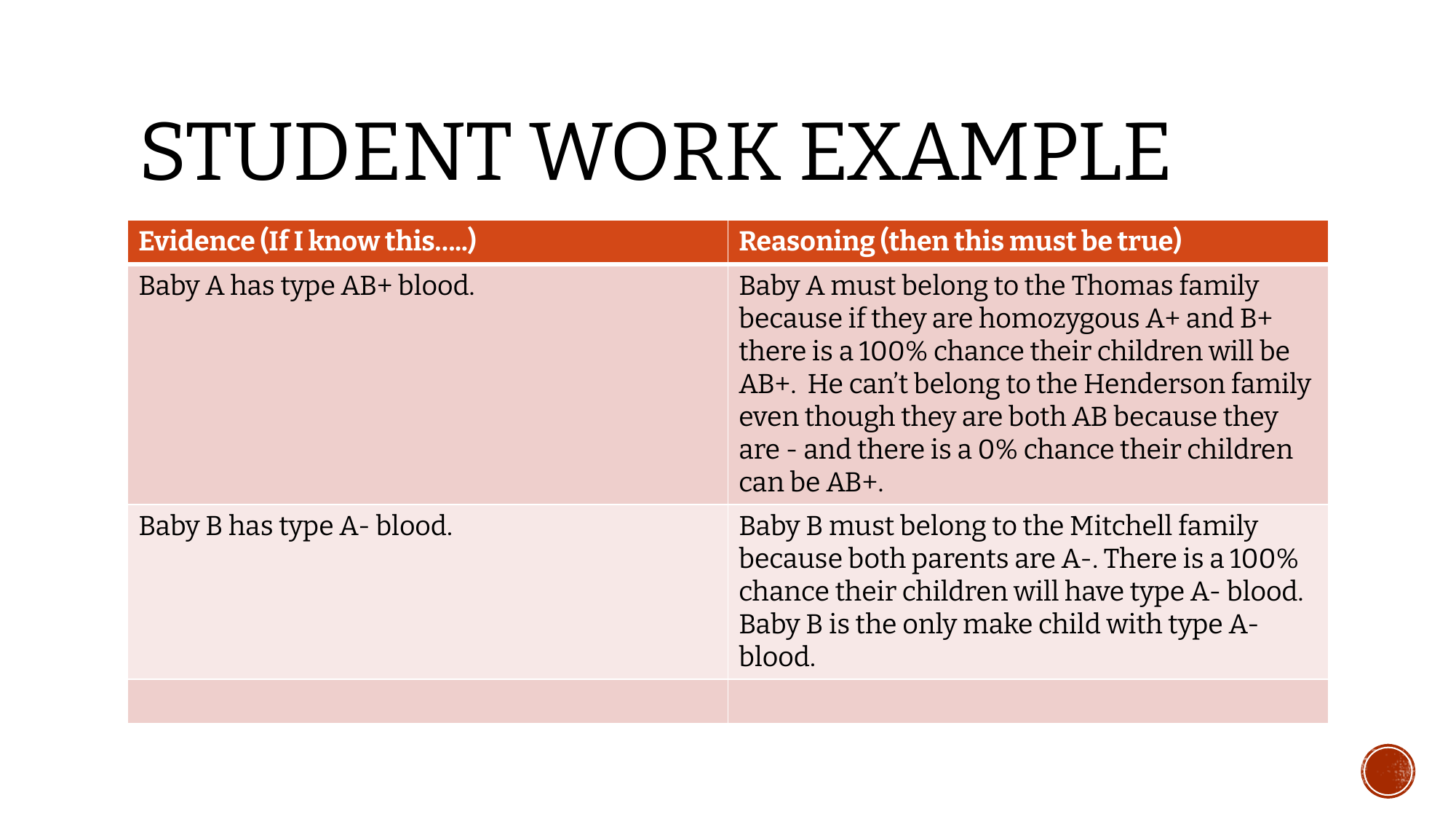

# Student work example
| Evidence (If I know this…..) | Reasoning (then this must be true) |
| --- | --- |
| Baby A has type AB+ blood. | Baby A must belong to the Thomas family because if they are homozygous A+ and B+ there is a 100% chance their children will be AB+. He can’t belong to the Henderson family even though they are both AB because they are - and there is a 0% chance their children can be AB+. |
| Baby B has type A- blood. | Baby B must belong to the Mitchell family because both parents are A-. There is a 100% chance their children will have type A- blood. Baby B is the only make child with type A- blood. |
|  |  |